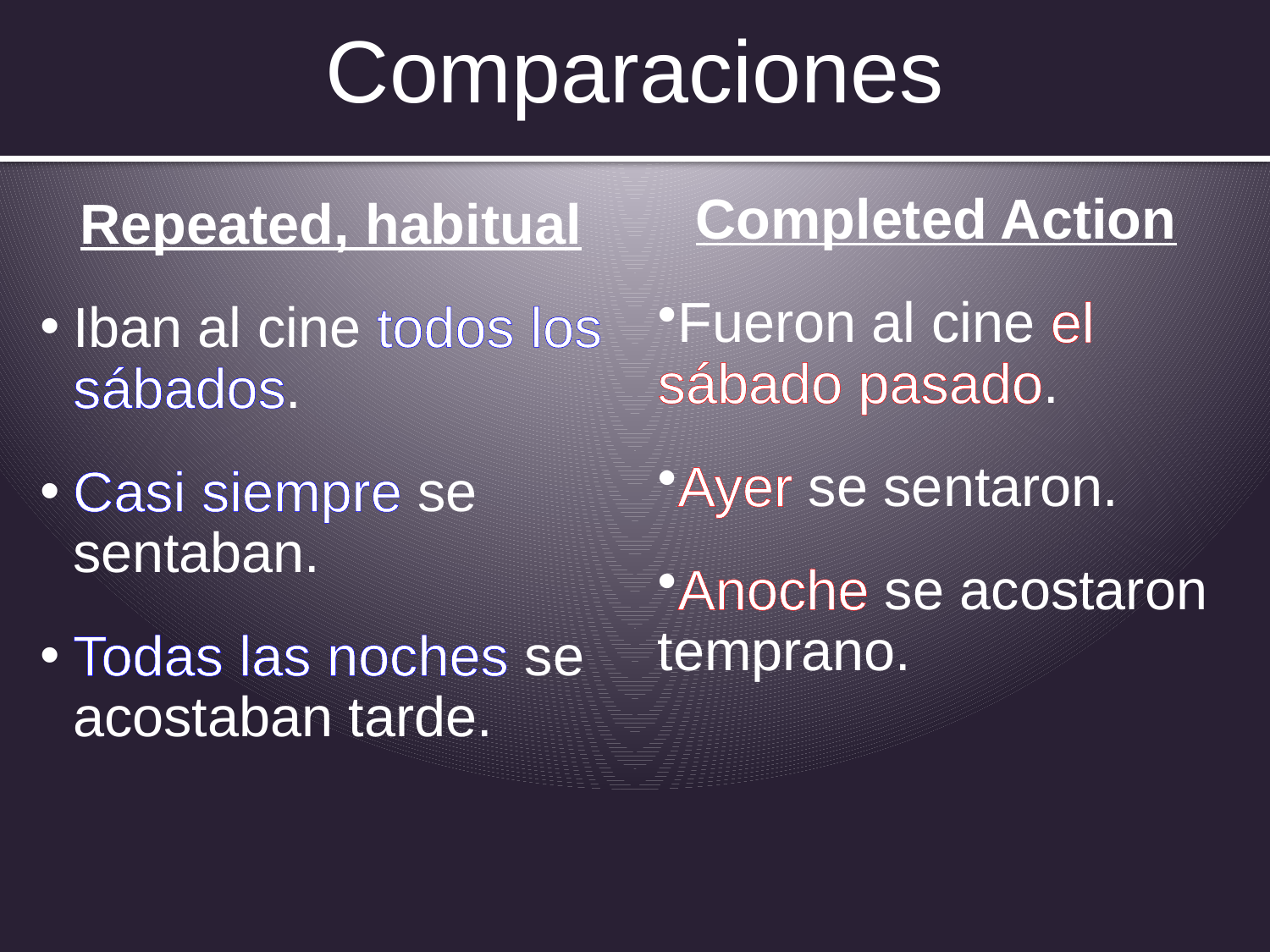

# Comparaciones

Repeated, habitual
Iban al cine todos los sábados.
Casi siempre se sentaban.
Todas las noches se acostaban tarde.

Completed Action
Fueron al cine el sábado pasado.
Ayer se sentaron.
Anoche se acostaron temprano.